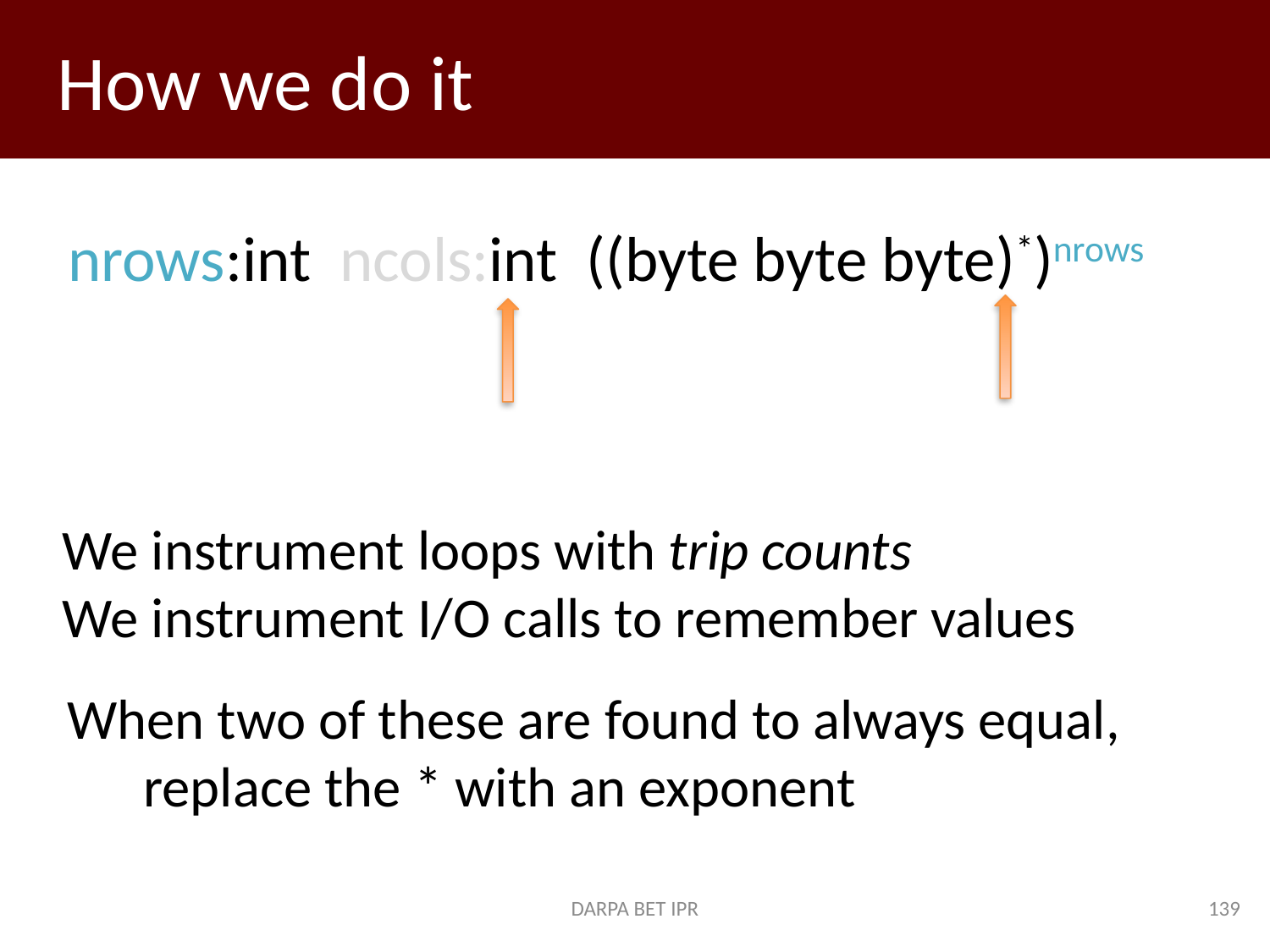

# How we do it
nrows:int  ncols:int  ((byte byte byte)*)nrows

We instrument loops with trip counts
We instrument I/O calls to remember values
When two of these are found to always equal,
      replace the * with an exponent
DARPA BET IPR
139